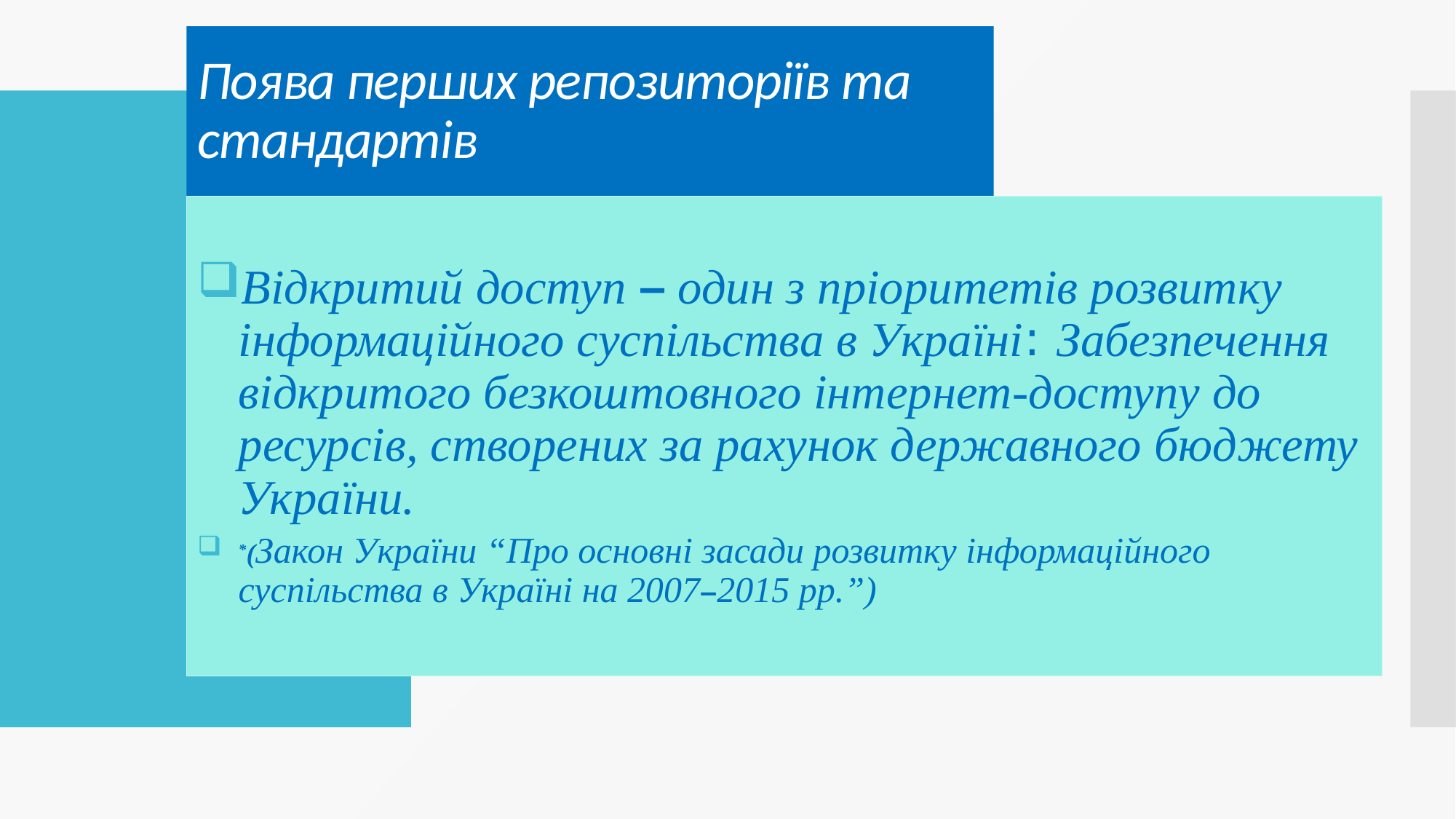

# Поява перших репозиторіїв та стандартів

Відкритий доступ – один з пріоритетів розвитку інформаційного суспільства в Україні: Забезпечення відкритого безкоштовного інтернет-доступу до ресурсів, створених за рахунок державного бюджету України.
*(Закон України “Про основні засади розвитку інформаційного суспільства в Україні на 2007–2015 рр.”)